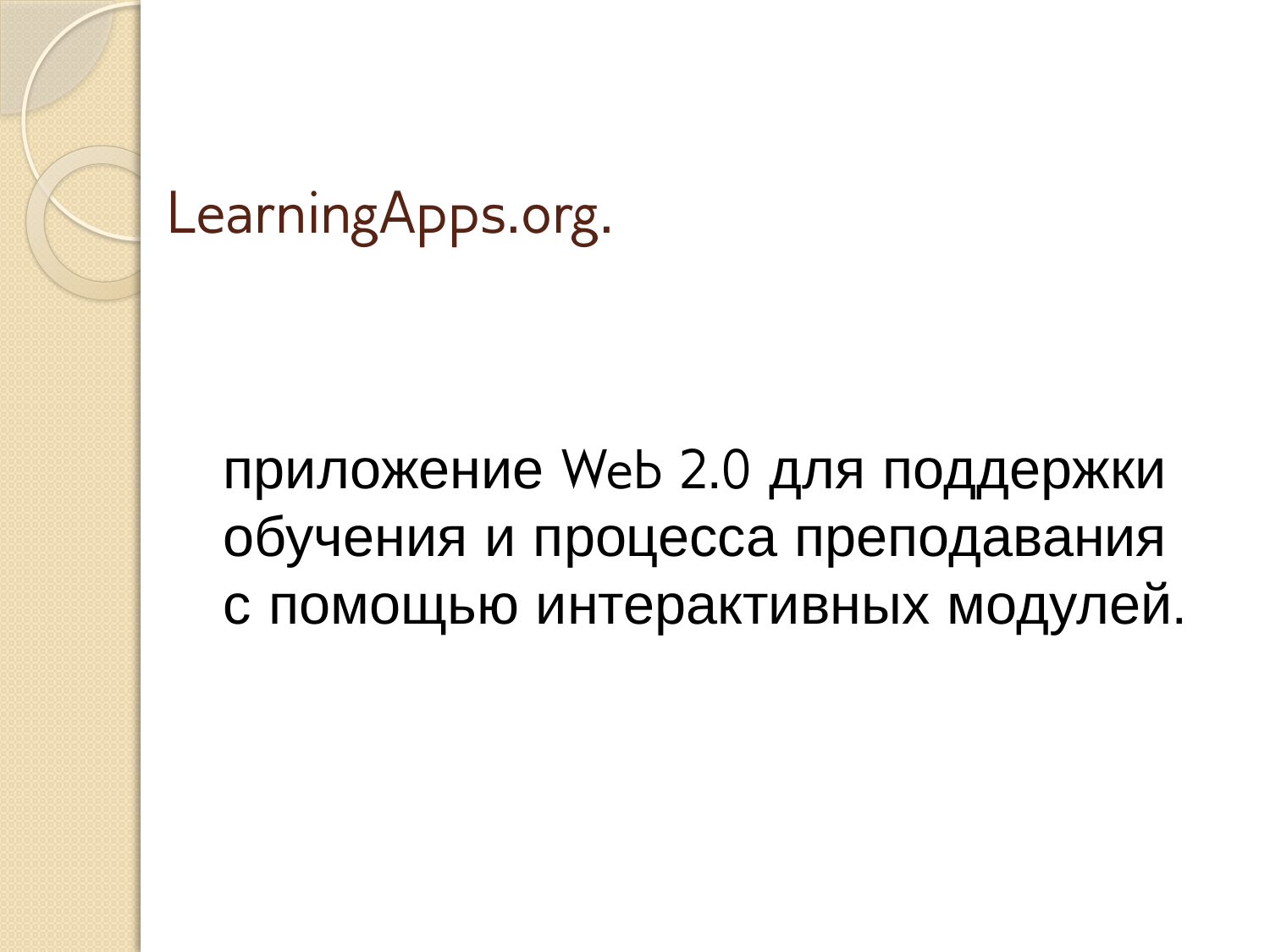

# LearningApps.org.
приложение Web 2.0 для поддержки обучения и процесса преподавания с помощью интерактивных модулей.